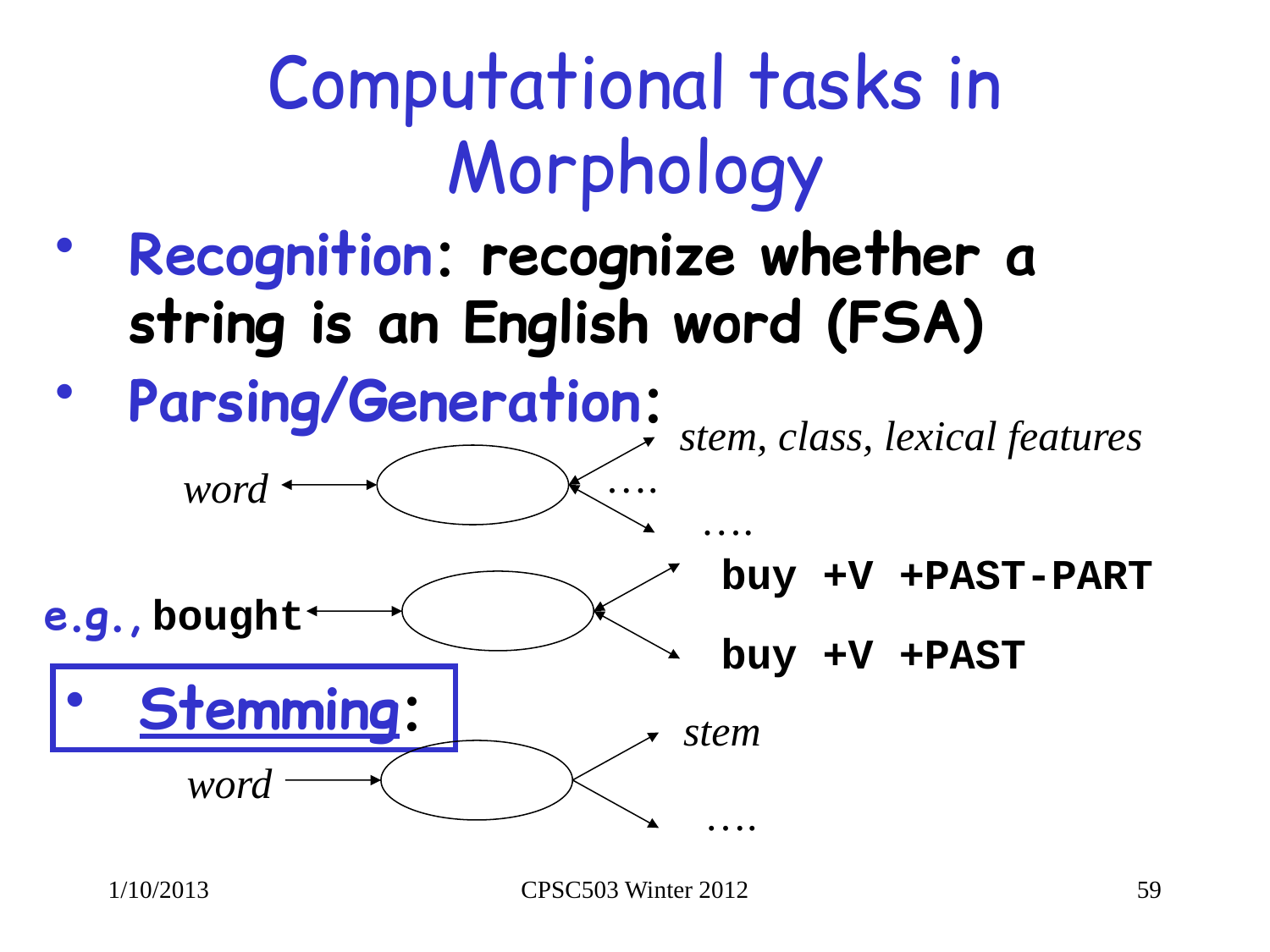

# Computational tasks in Morphology
Recognition: recognize whether a string is an English word (FSA)
Parsing/Generation:
stem, class, lexical features

….

word

….
buy +V +PAST-PART

bought
e.g.,

buy +V +PAST
Stemming:
stem

word

….
1/10/2013
CPSC503 Winter 2012
59